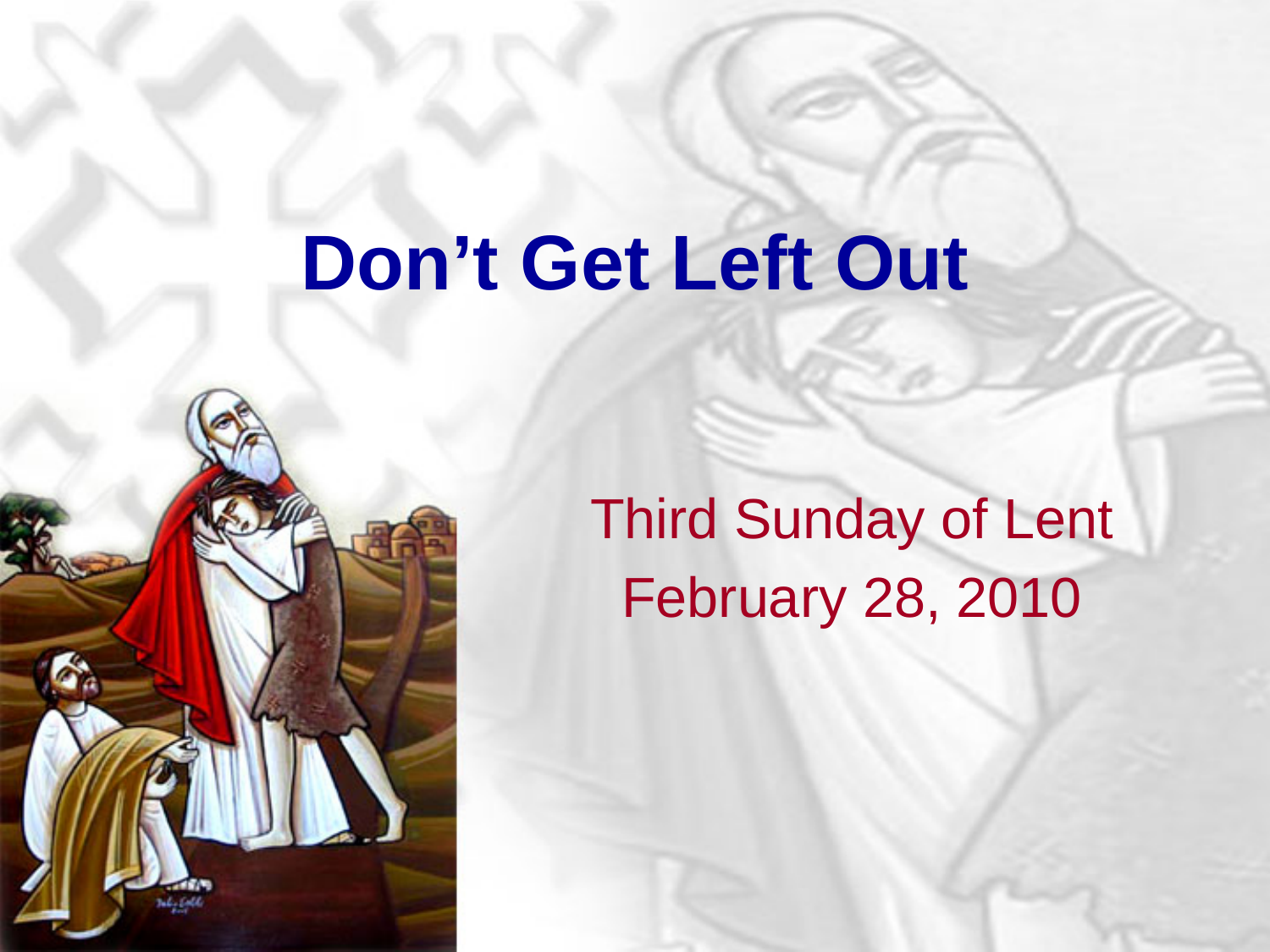

# Don’t Get Left Out
Third Sunday of Lent
February 28, 2010